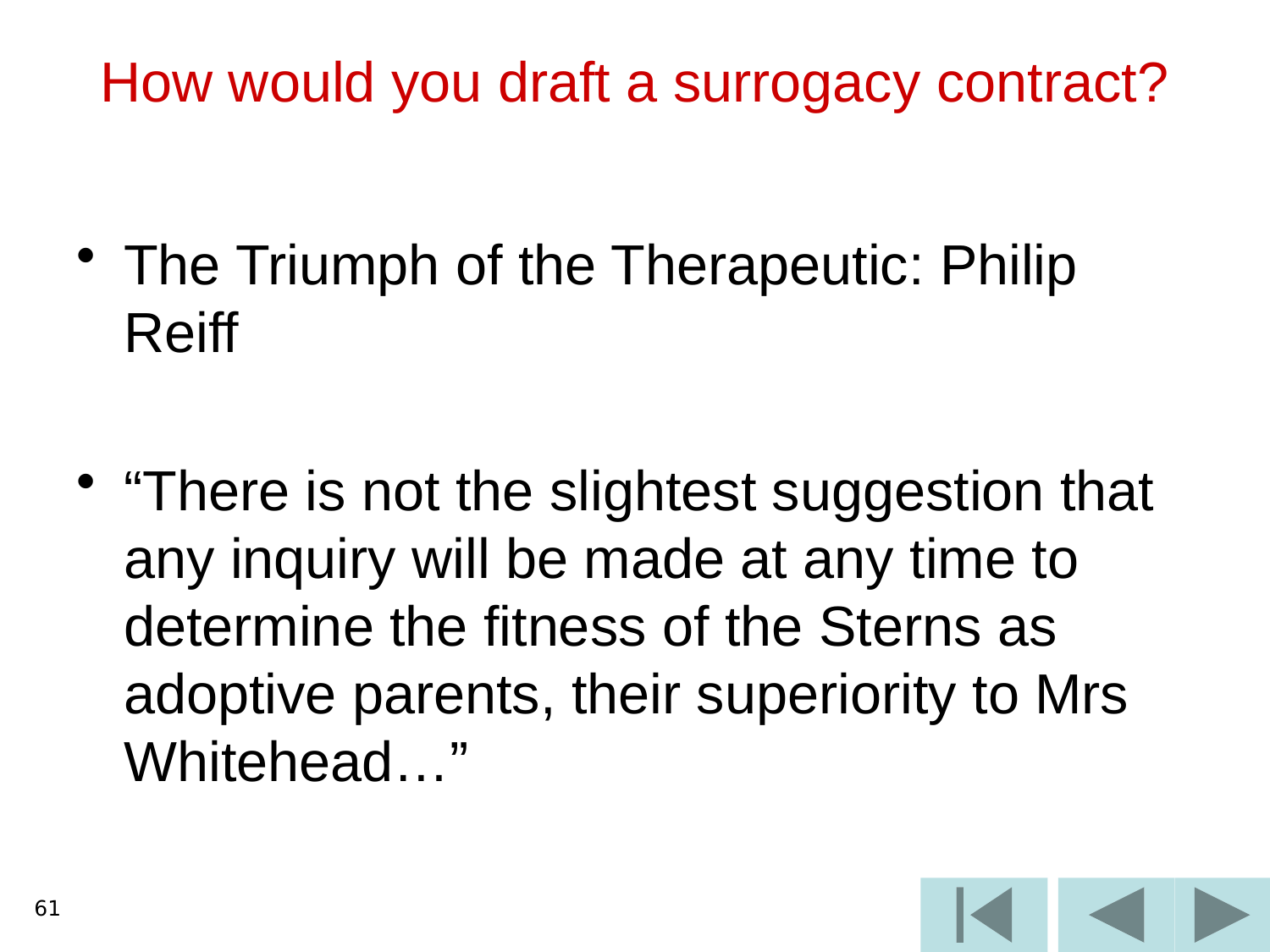

# How would you draft a surrogacy contract?
The Triumph of the Therapeutic: Philip Reiff

“There is not the slightest suggestion that any inquiry will be made at any time to determine the fitness of the Sterns as adoptive parents, their superiority to Mrs Whitehead…”
61